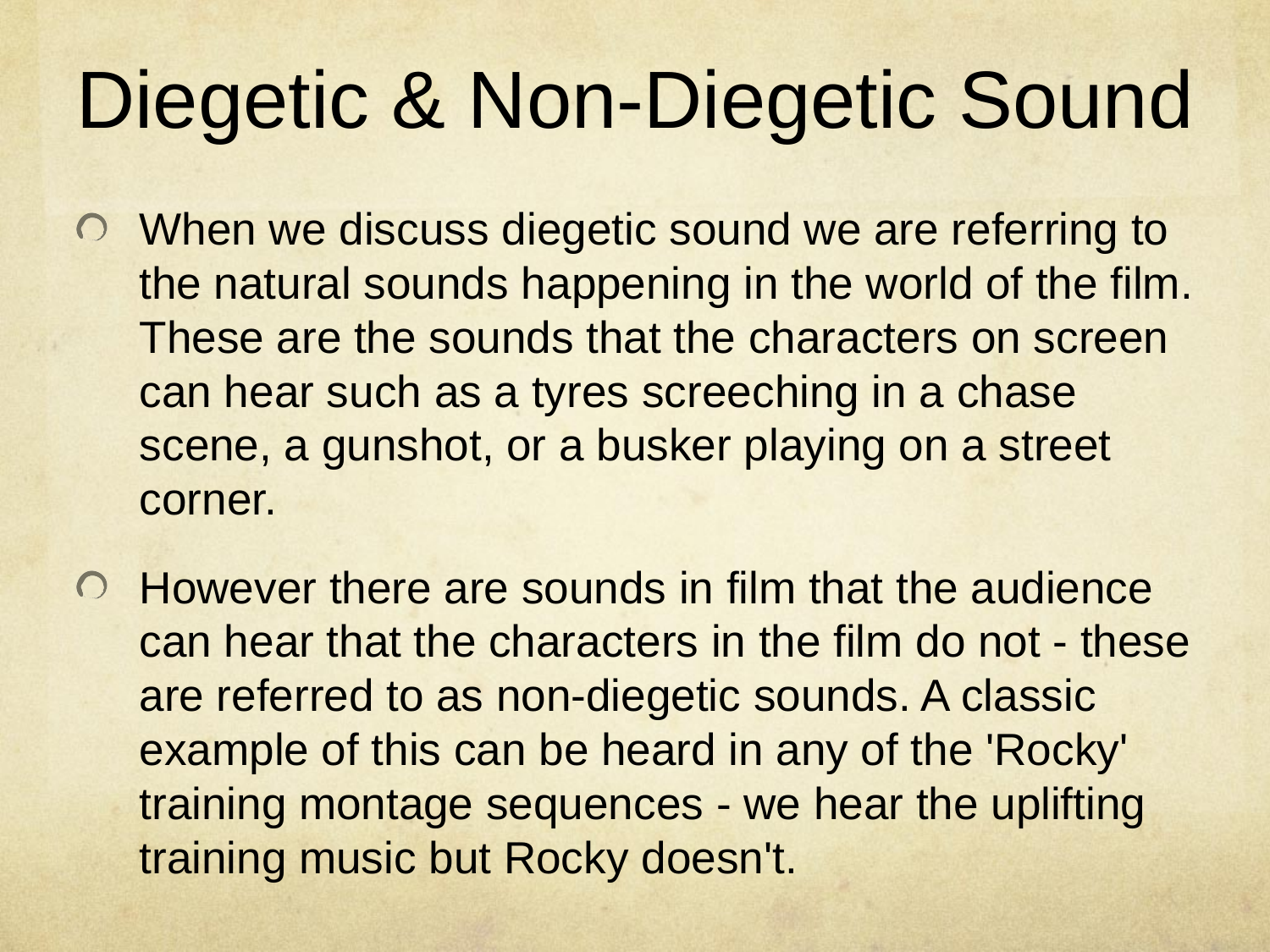

# Diegetic & Non-Diegetic Sound
When we discuss diegetic sound we are referring to the natural sounds happening in the world of the film. These are the sounds that the characters on screen can hear such as a tyres screeching in a chase scene, a gunshot, or a busker playing on a street corner.
However there are sounds in film that the audience can hear that the characters in the film do not - these are referred to as non-diegetic sounds. A classic example of this can be heard in any of the 'Rocky' training montage sequences - we hear the uplifting training music but Rocky doesn't.